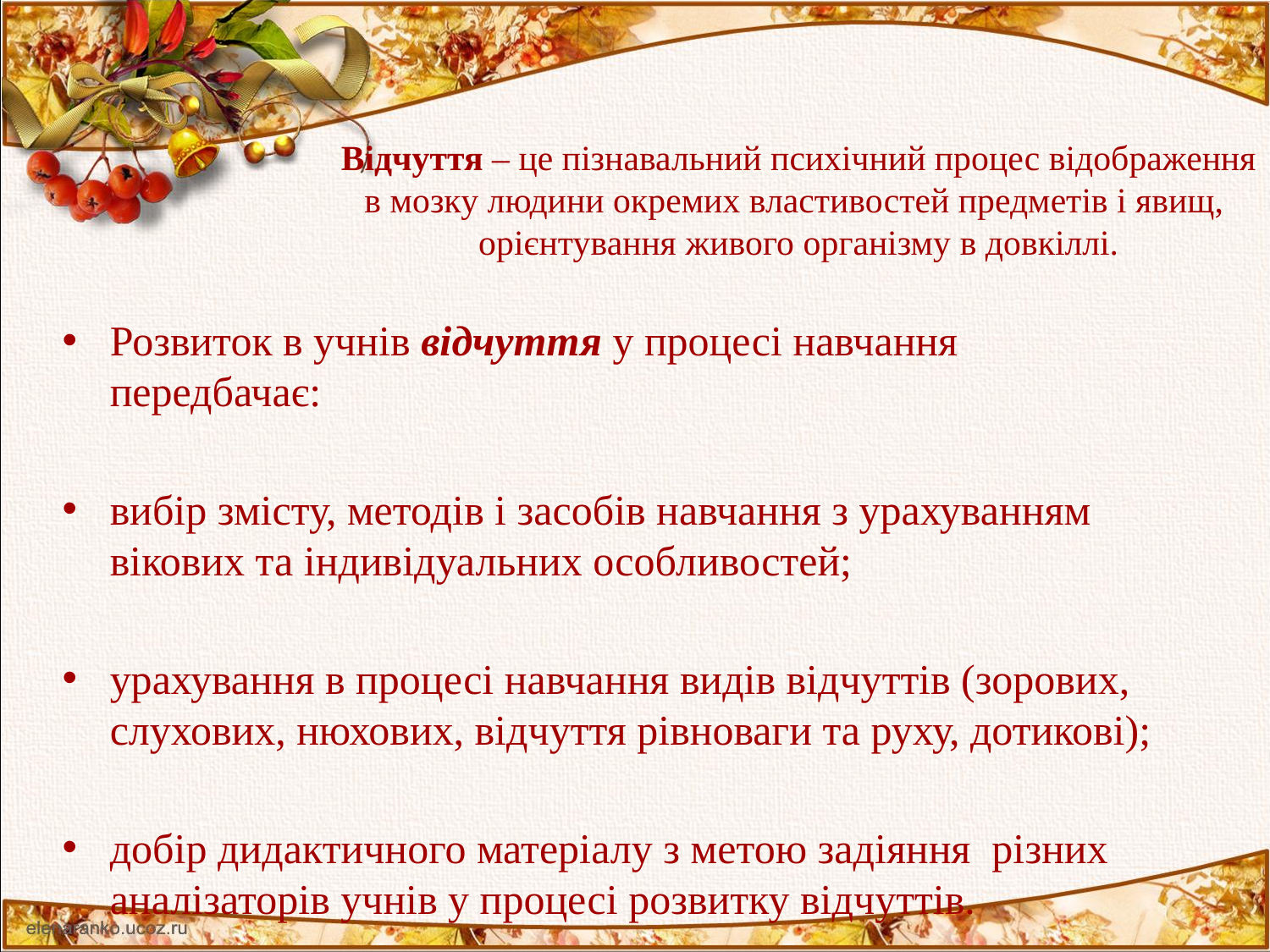

# Відчуття – це пізнавальний психічний процес відображення в мозку людини окремих властивостей предметів і явищ,  орієнтування живого організму в довкіллі.
Розвиток в учнів відчуття у процесі навчання передбачає:

вибір змісту, методів і засобів навчання з урахуванням вікових та індивідуальних особливостей;

урахування в процесі навчання видів відчуттів (зорових, слухових, нюхових, відчуття рівноваги та руху, дотикові);

добір дидактичного матеріалу з метою задіяння  різних аналізаторів учнів у процесі розвитку відчуттів.